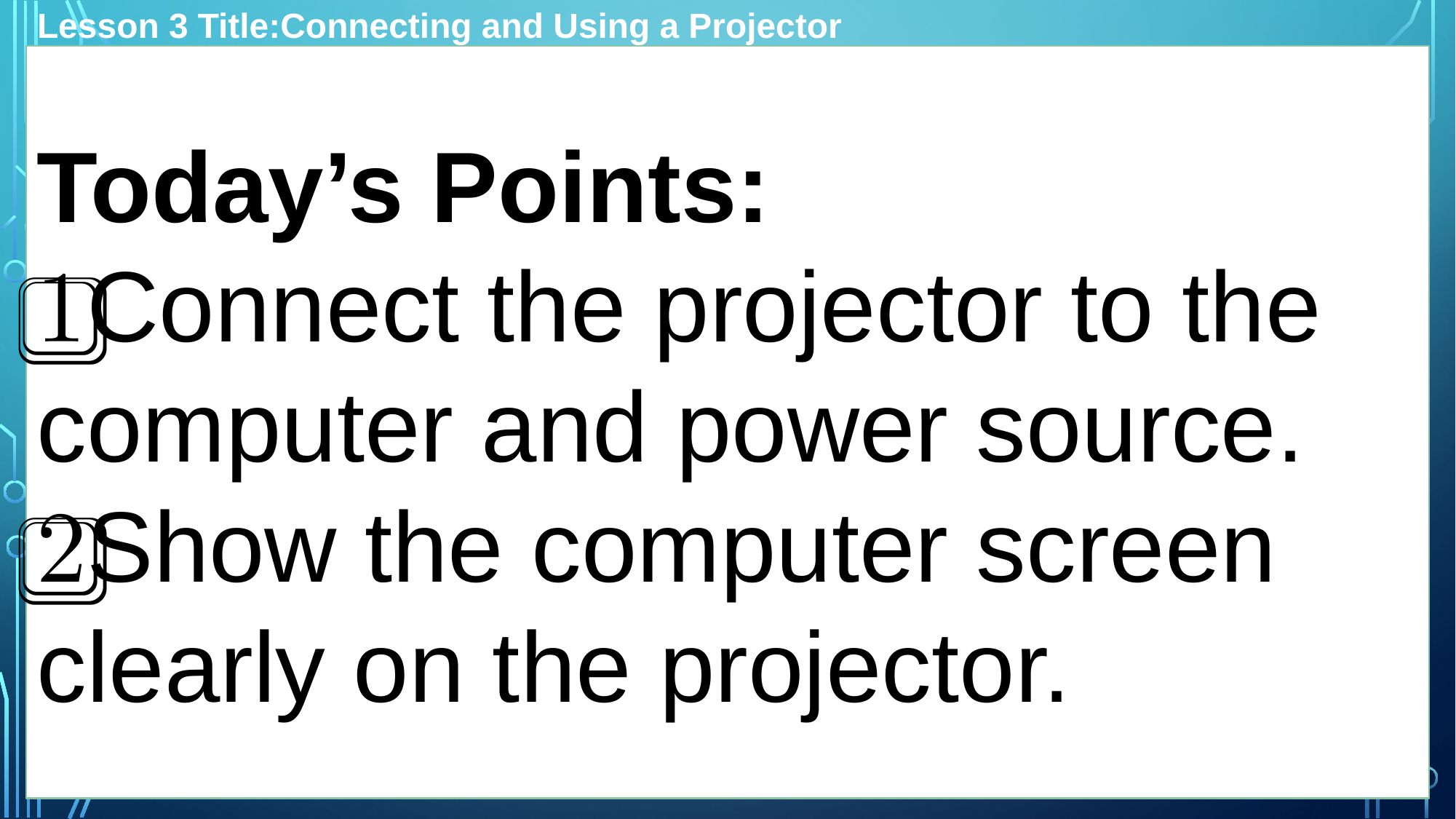

Lesson 3 Title:Connecting and Using a Projector

Today’s Points:
1️⃣Connect the projector to the computer and power source.
2️⃣Show the computer screen clearly on the projector.